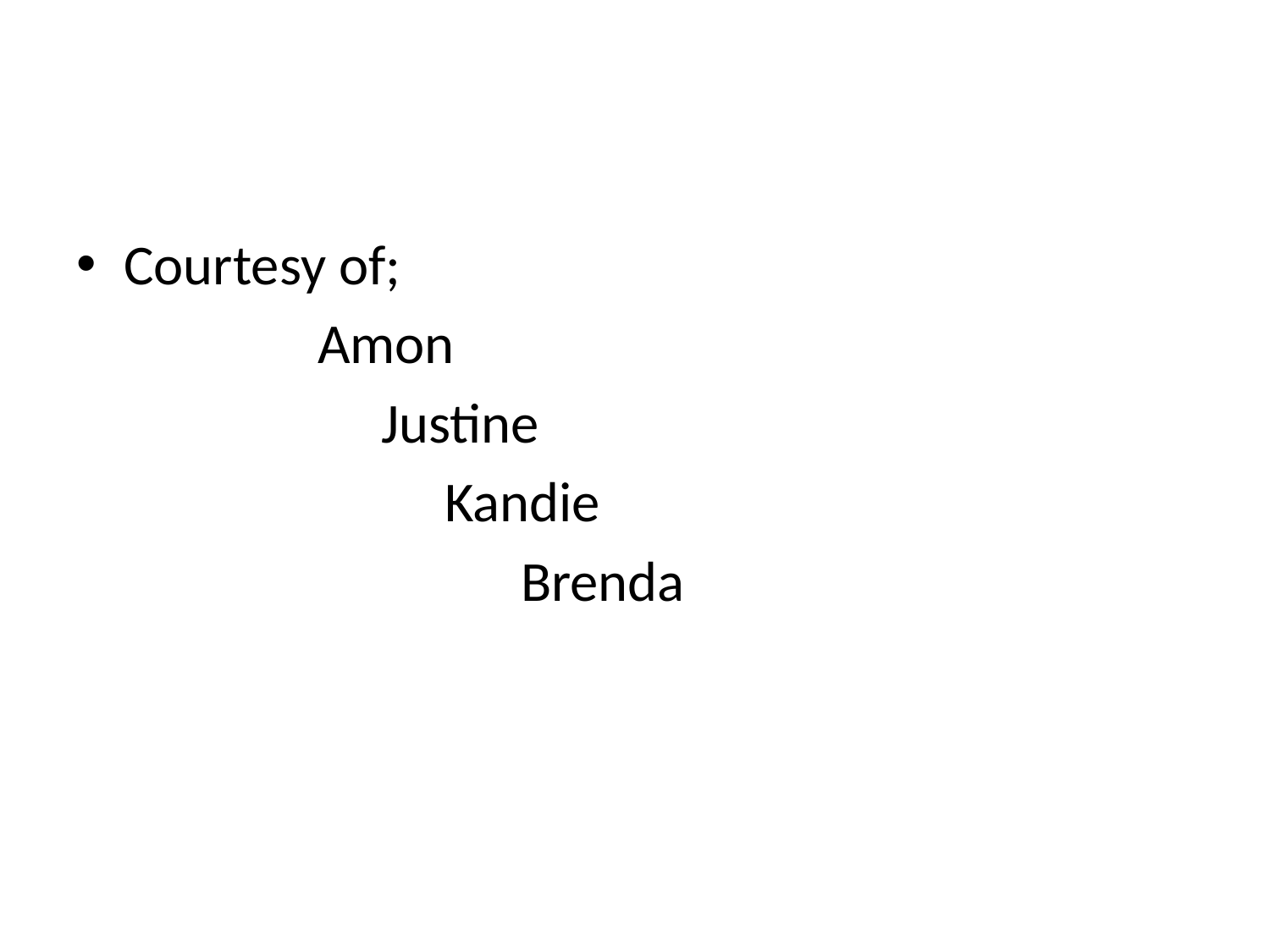

#
Courtesy of;
                   Amon
                        Justine
                             Kandie
                                   Brenda